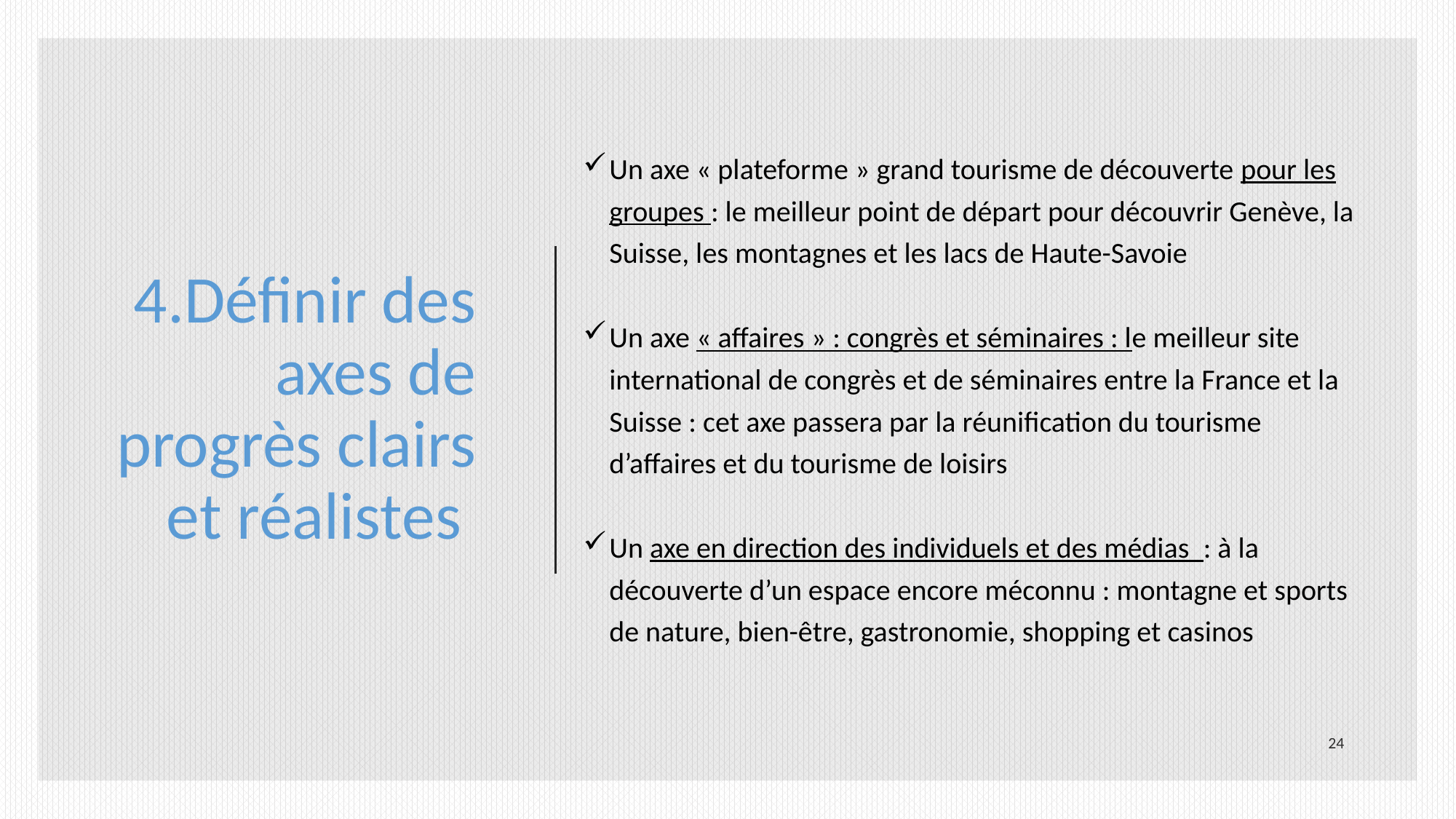

Un axe « plateforme » grand tourisme de découverte pour les groupes : le meilleur point de départ pour découvrir Genève, la Suisse, les montagnes et les lacs de Haute-Savoie

Un axe « affaires » : congrès et séminaires : le meilleur site international de congrès et de séminaires entre la France et la Suisse : cet axe passera par la réunification du tourisme d’affaires et du tourisme de loisirs

Un axe en direction des individuels et des médias  : à la découverte d’un espace encore méconnu : montagne et sports de nature, bien-être, gastronomie, shopping et casinos

# 4.Définir des axes de progrès clairs et réalistes

24